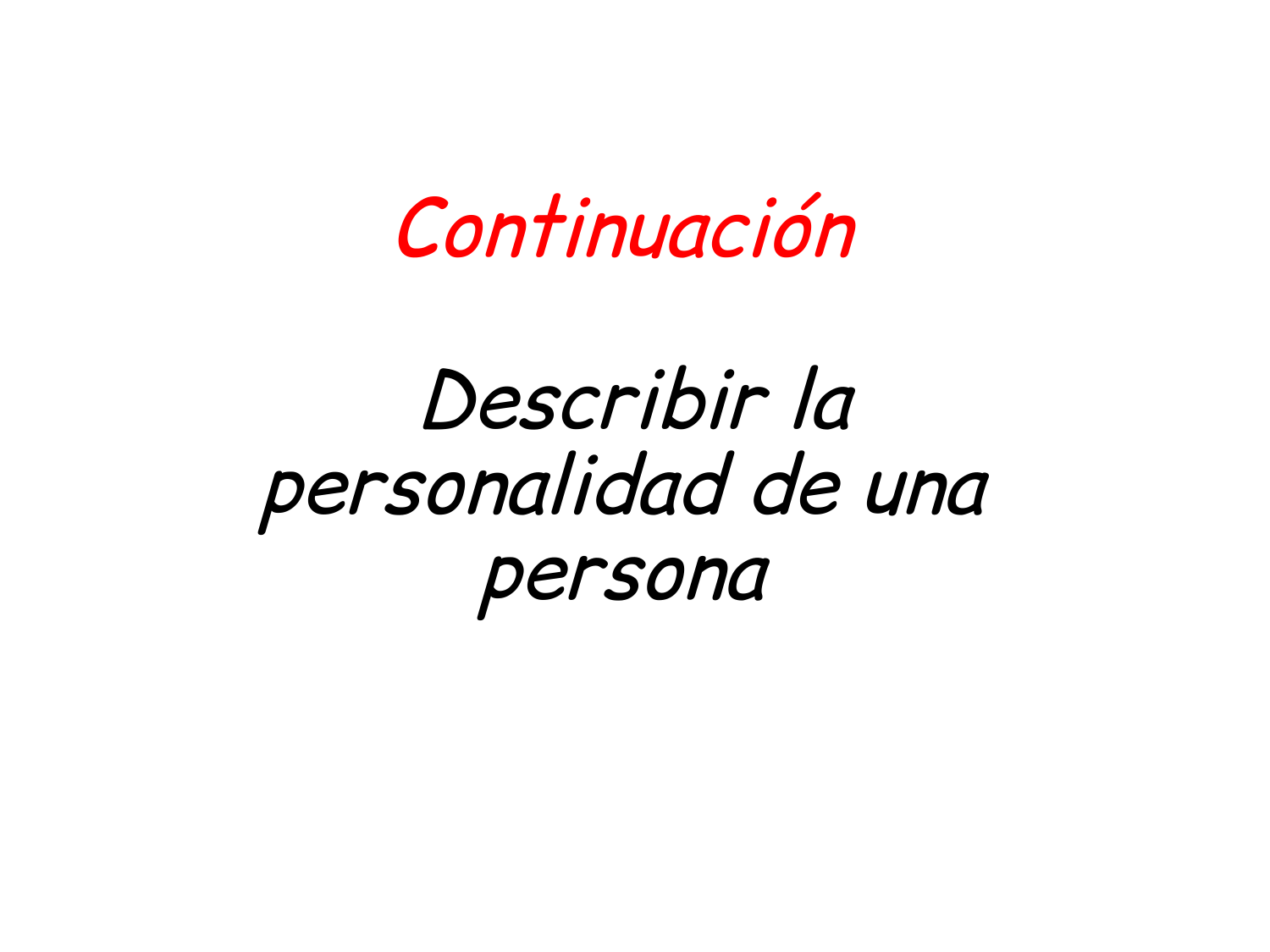

# Continuación Describir la personalidad de una persona